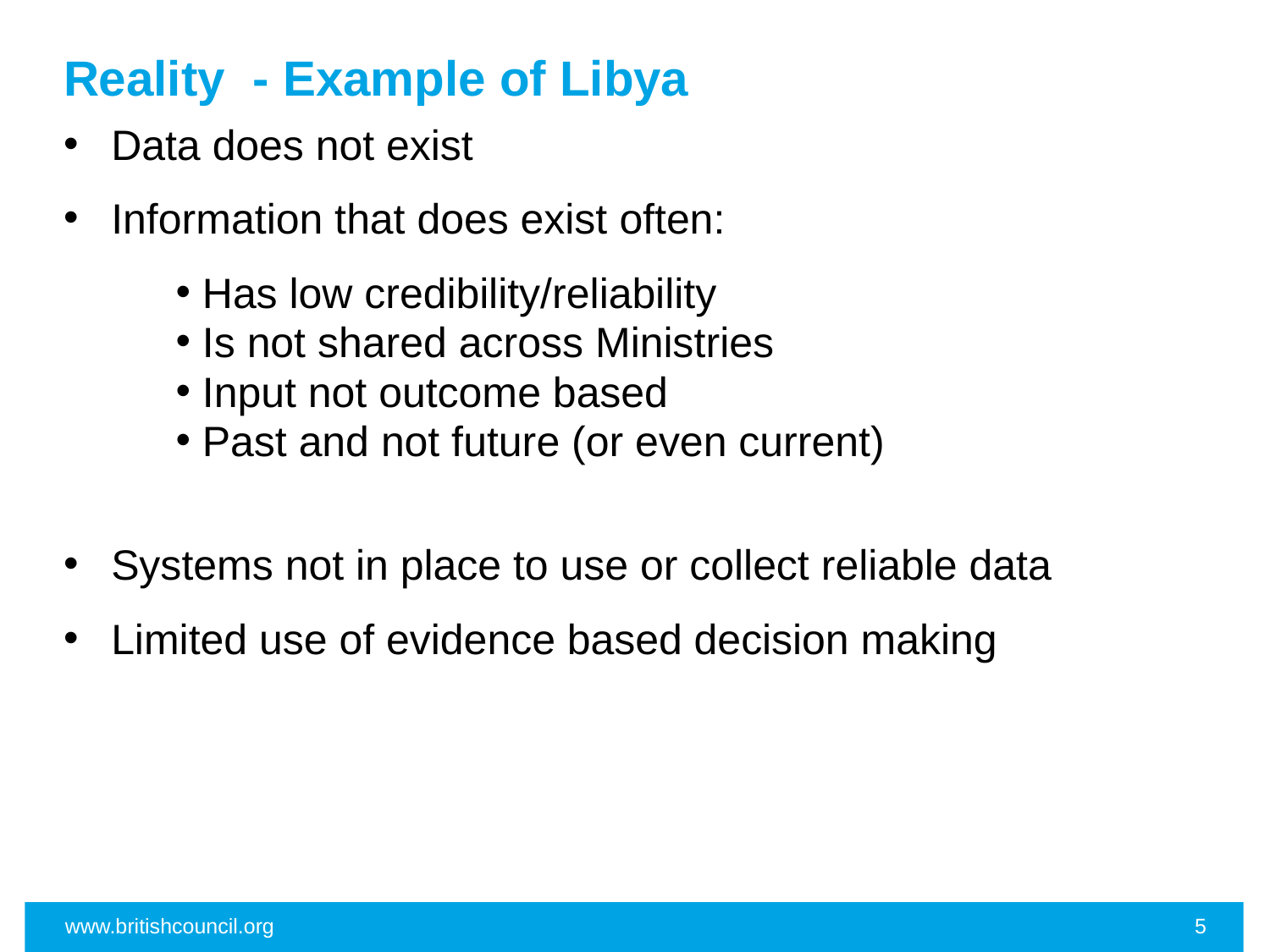

# Reality  - Example of Libya
Data does not exist
Information that does exist often:
 Has low credibility/reliability
 Is not shared across Ministries
 Input not outcome based
 Past and not future (or even current)

Systems not in place to use or collect reliable data
Limited use of evidence based decision making

www.britishcouncil.org
5